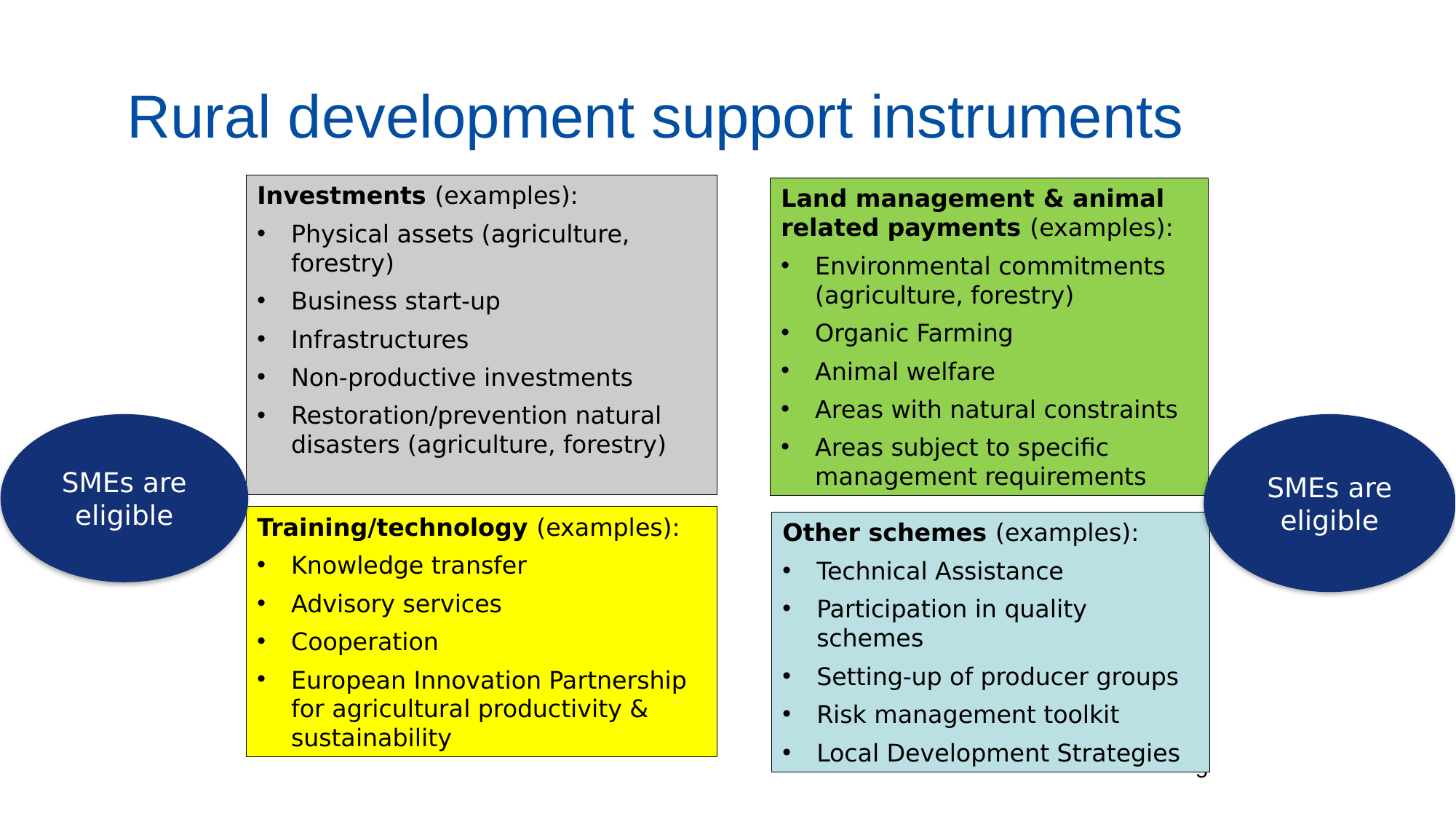

Rural development support instruments
Investments (examples):
Physical assets (agriculture, forestry)
Business start-up
Infrastructures
Non-productive investments
Restoration/prevention natural disasters (agriculture, forestry)

Land management & animal related payments (examples):
Environmental commitments (agriculture, forestry)
Organic Farming
Animal welfare
Areas with natural constraints
Areas subject to specific  management requirements
SMEs are eligible
SMEs are eligible
Training/technology (examples):
Knowledge transfer
Advisory services
Cooperation
European Innovation Partnership for agricultural productivity & sustainability
Other schemes (examples):
Technical Assistance
Participation in quality schemes
Setting-up of producer groups
Risk management toolkit
Local Development Strategies
5